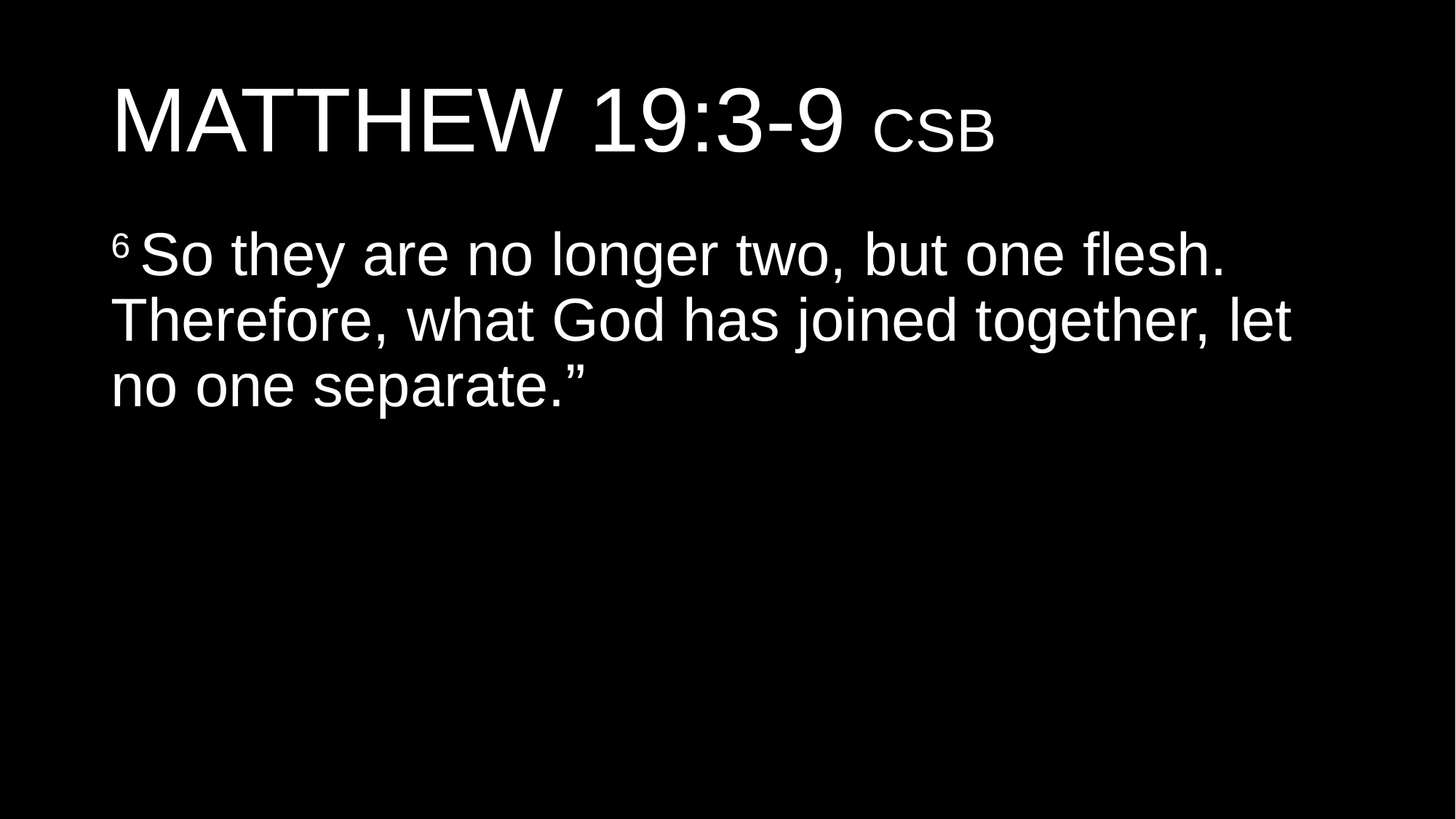

# MATTHEW 19:3-9 CSB
6 So they are no longer two, but one flesh. Therefore, what God has joined together, let no one separate.”